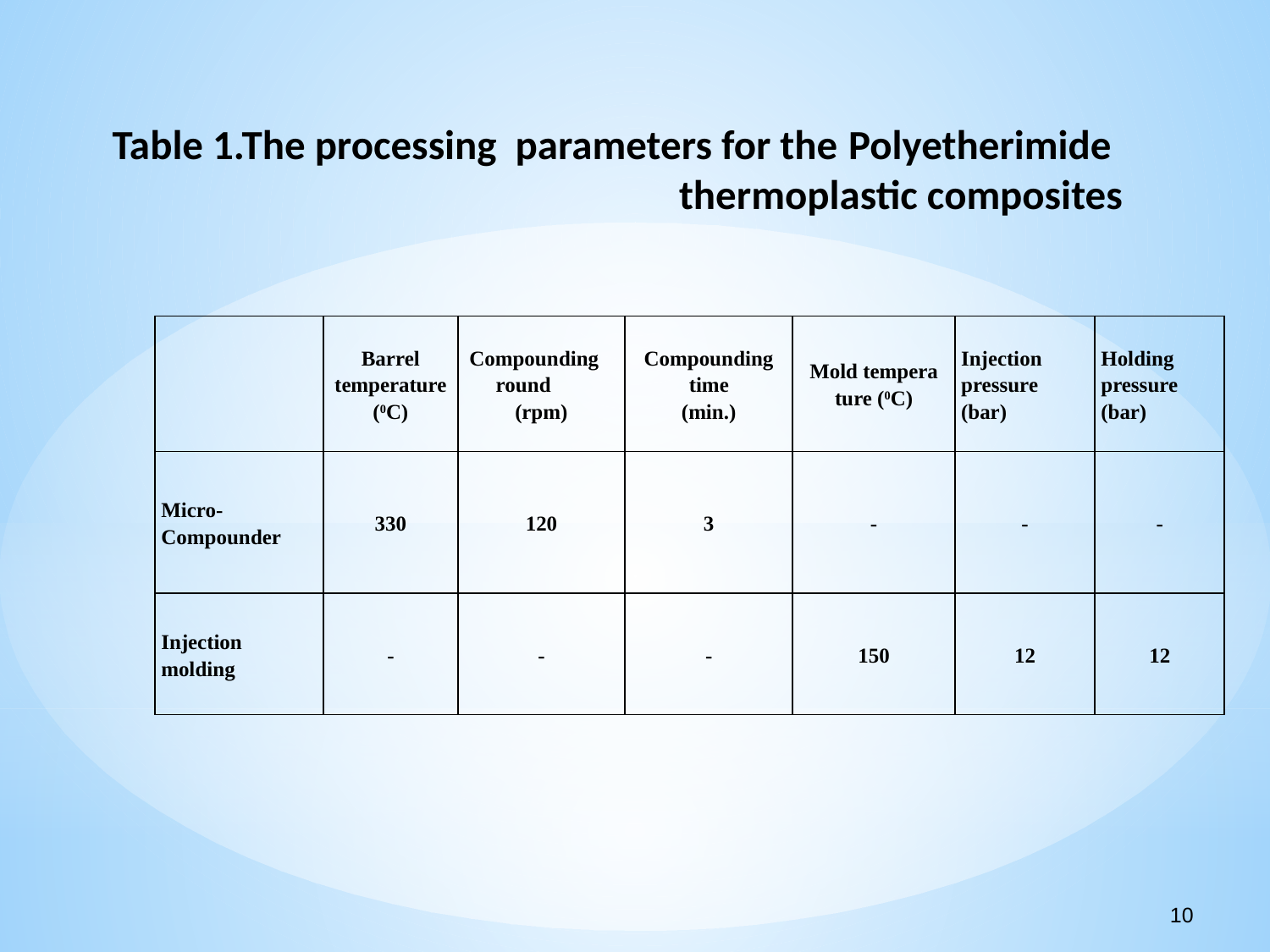

Table 1.The processing  parameters for the Polyetherimide   thermoplastic composites
|  | Barrel temperature (0C) | Compounding round (rpm) | Compounding time (min.) | Mold tempera ture (0C) | Injection pressure (bar) | Holding pressure (bar) |
| --- | --- | --- | --- | --- | --- | --- |
| Micro-Compounder | 330 | 120 | 3 | - | - | - |
| Injection molding | - | - | - | 150 | 12 | 12 |
10